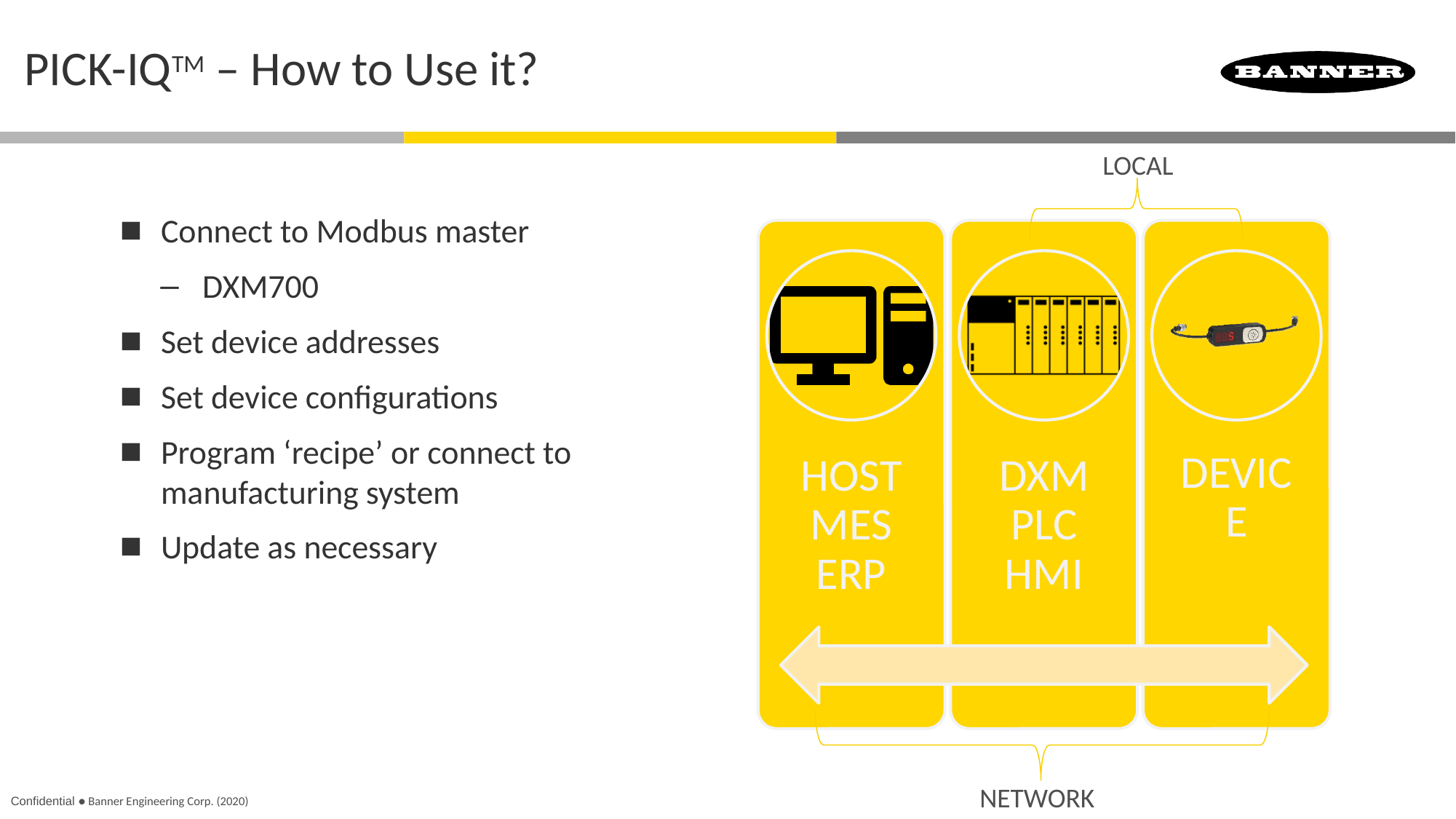

# PICK-IQTM – How to Use it?

LOCAL
Connect to Modbus master
DXM700
Set device addresses
Set device configurations
Program ‘recipe’ or connect to manufacturing system
Update as necessary
HOST
MES
ERP
DXM
PLC
HMI
DEVICE

NETWORK